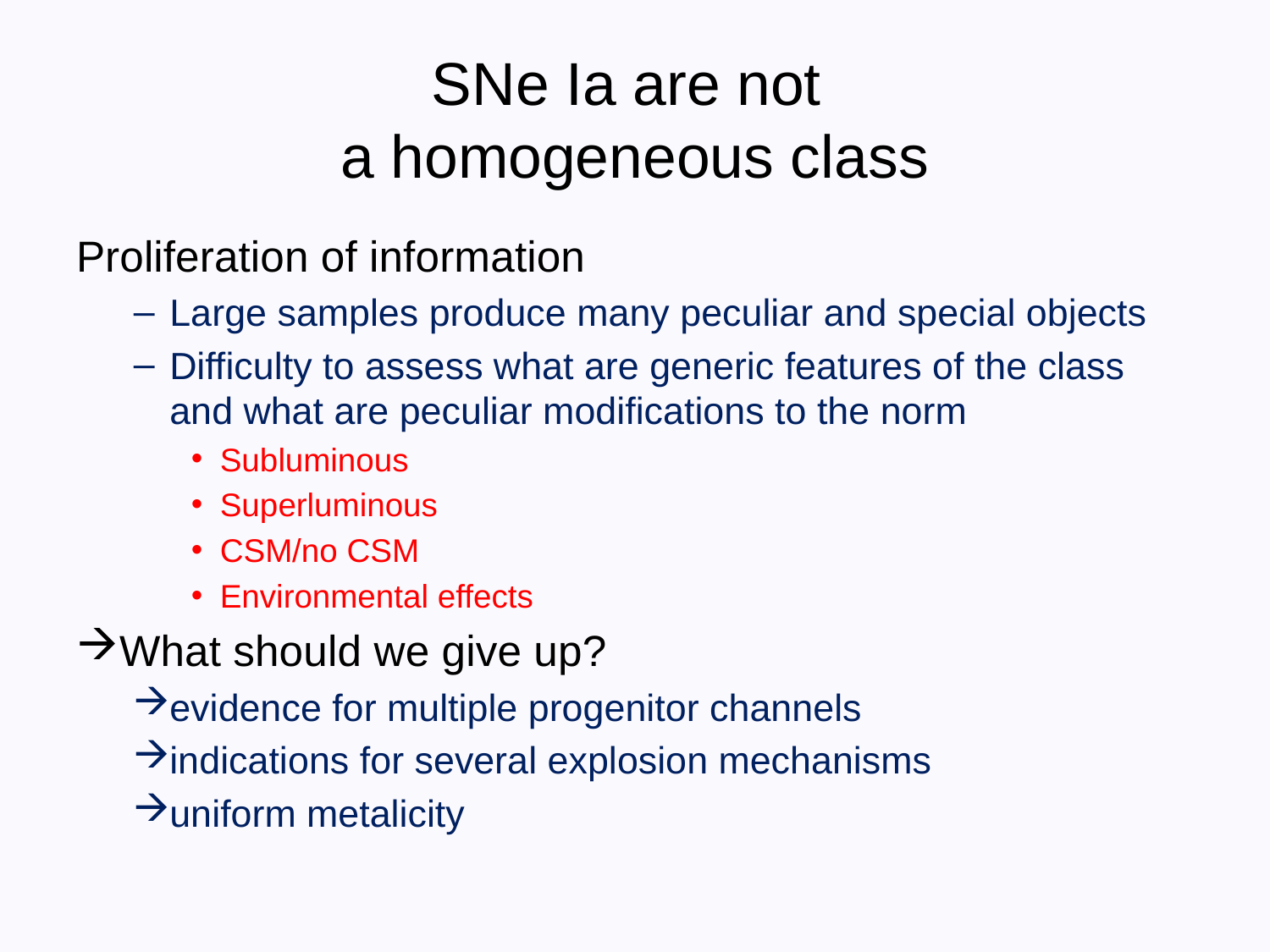

# SNe Ia are not a homogeneous class
Proliferation of information
Large samples produce many peculiar and special objects
Difficulty to assess what are generic features of the class and what are peculiar modifications to the norm
Subluminous
Superluminous
CSM/no CSM
Environmental effects
What should we give up?
evidence for multiple progenitor channels
indications for several explosion mechanisms
uniform metalicity